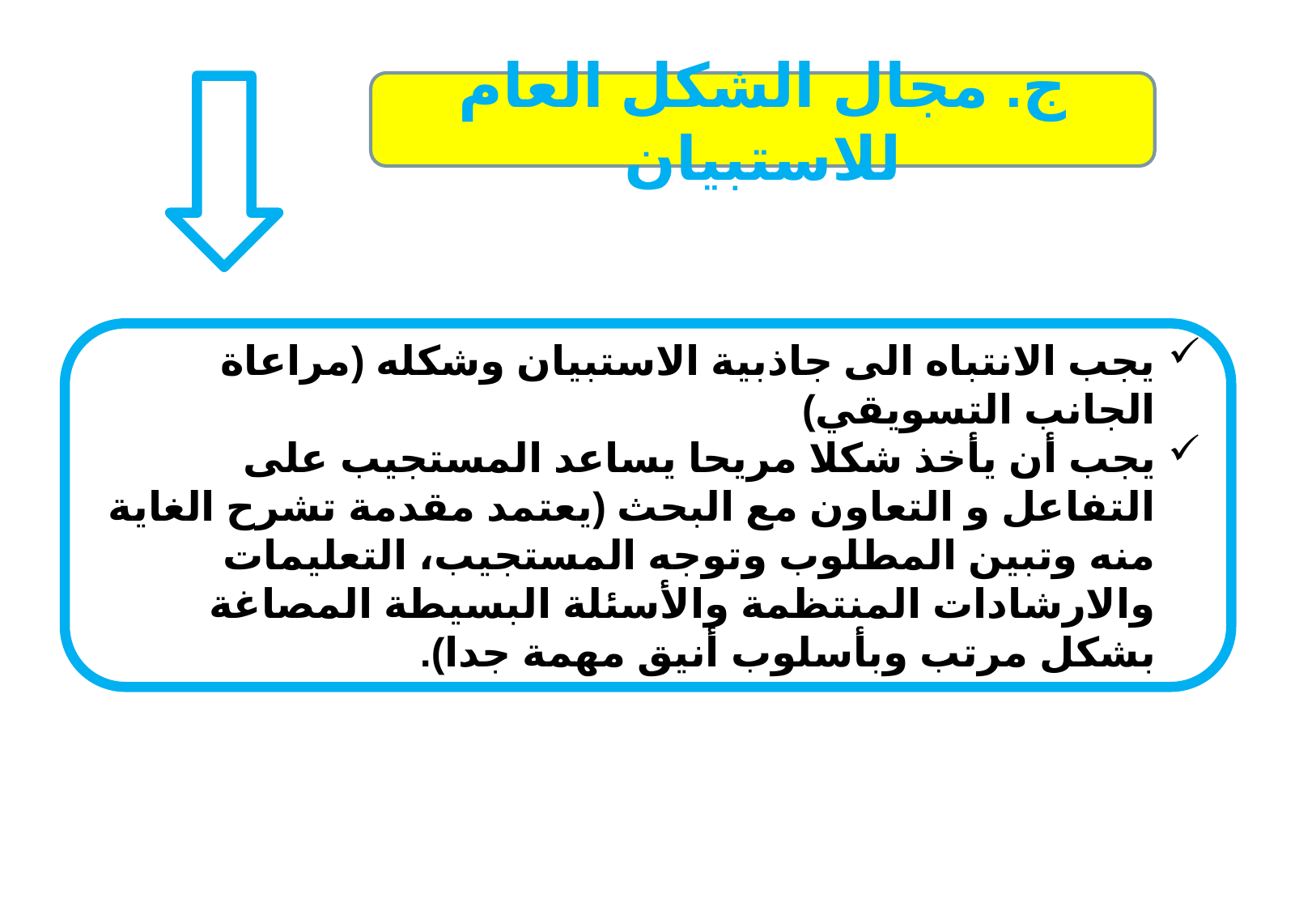

ج. مجال الشكل العام للاستبيان

يجب الانتباه الى جاذبية الاستبيان وشكله (مراعاة الجانب التسويقي)
يجب أن يأخذ شكلا مريحا يساعد المستجيب على التفاعل و التعاون مع البحث (يعتمد مقدمة تشرح الغاية منه وتبين المطلوب وتوجه المستجيب، التعليمات والارشادات المنتظمة والأسئلة البسيطة المصاغة بشكل مرتب وبأسلوب أنيق مهمة جدا).
17